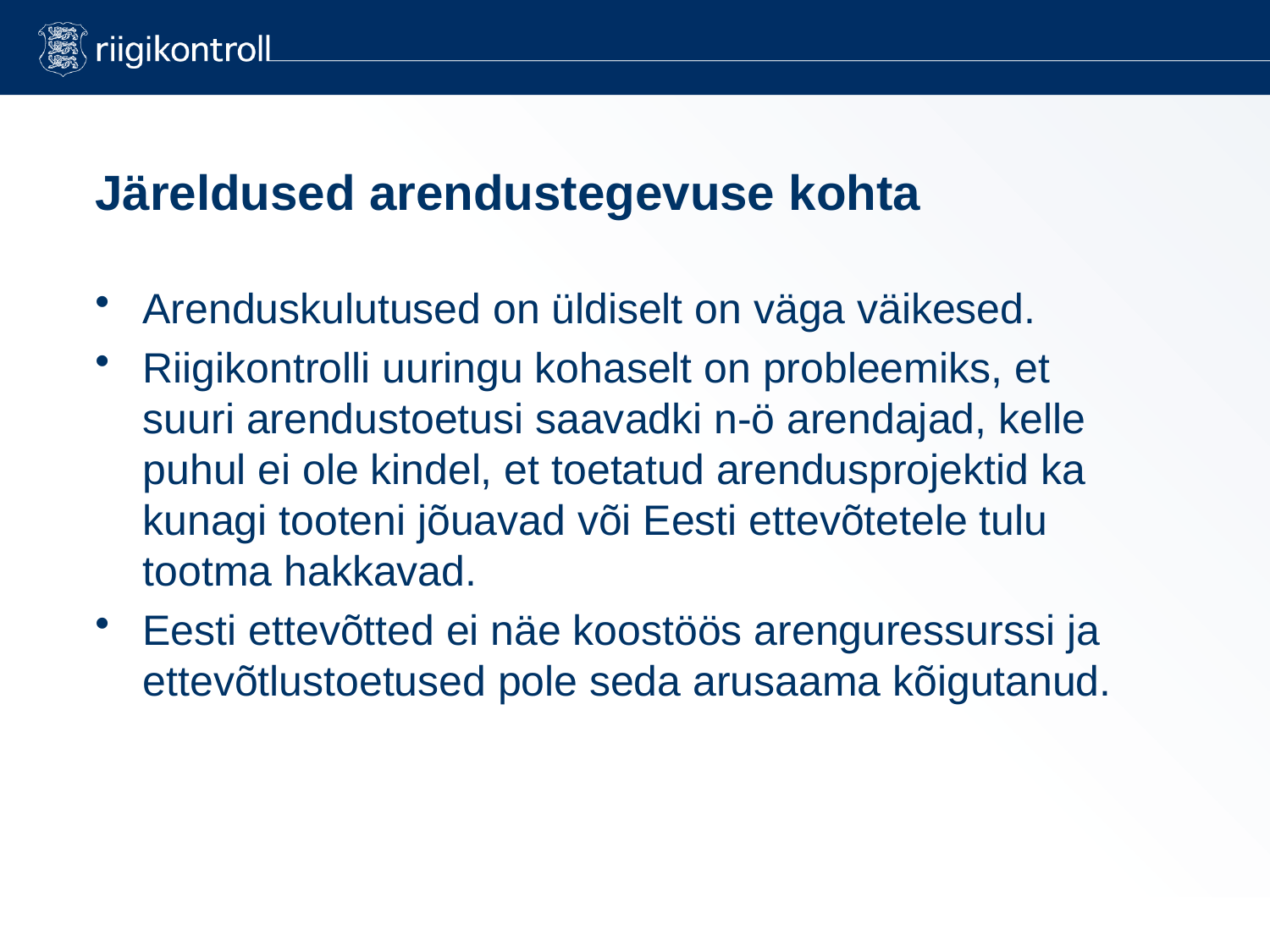

Järeldused arendustegevuse kohta
Arenduskulutused on üldiselt on väga väikesed.
Riigikontrolli uuringu kohaselt on probleemiks, et suuri arendustoetusi saavadki n-ö arendajad, kelle puhul ei ole kindel, et toetatud arendusprojektid ka kunagi tooteni jõuavad või Eesti ettevõtetele tulu tootma hakkavad.
Eesti ettevõtted ei näe koostöös arenguressurssi ja ettevõtlustoetused pole seda arusaama kõigutanud.